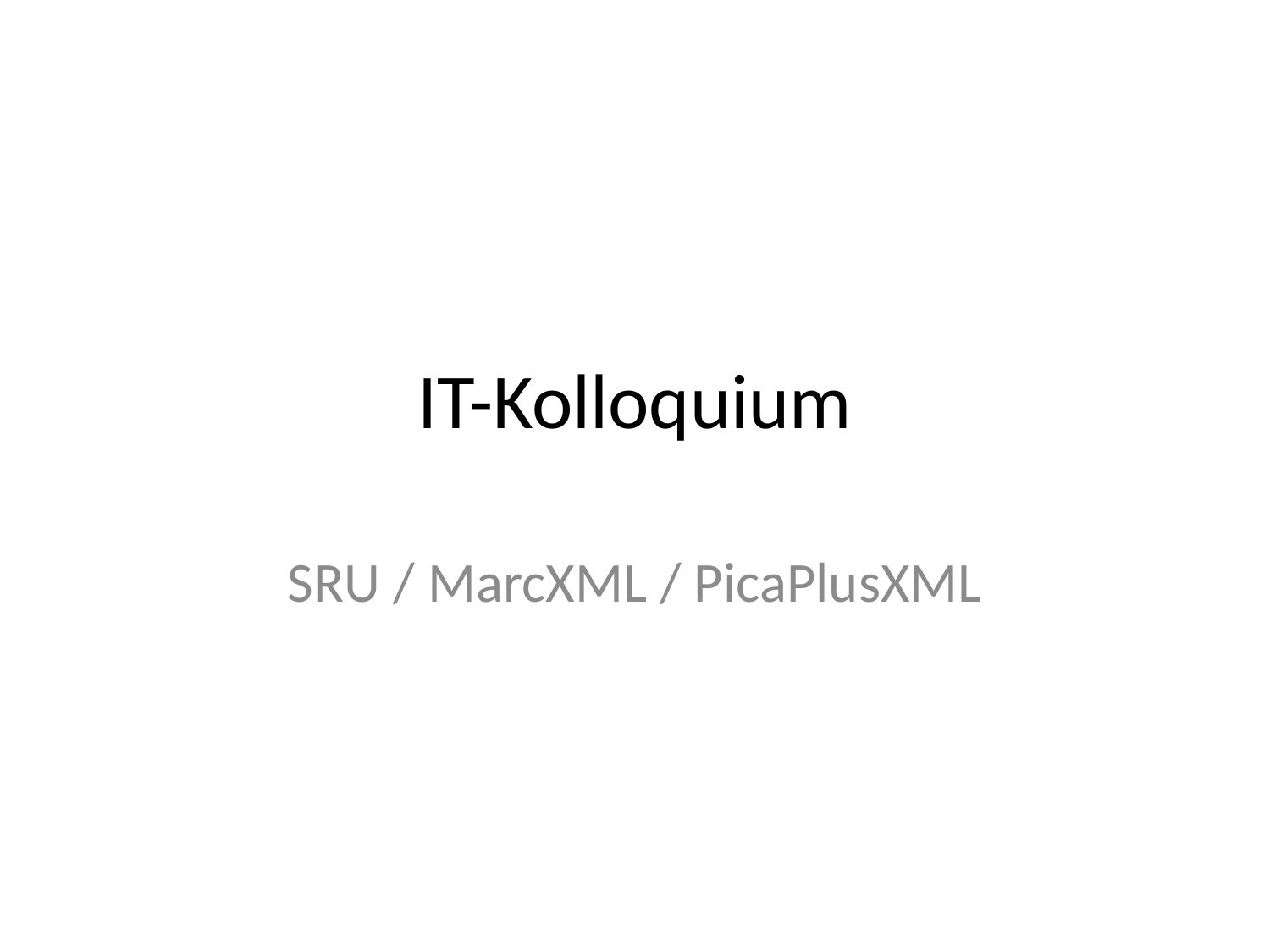

# IT-Kolloquium
SRU / MarcXML / PicaPlusXML